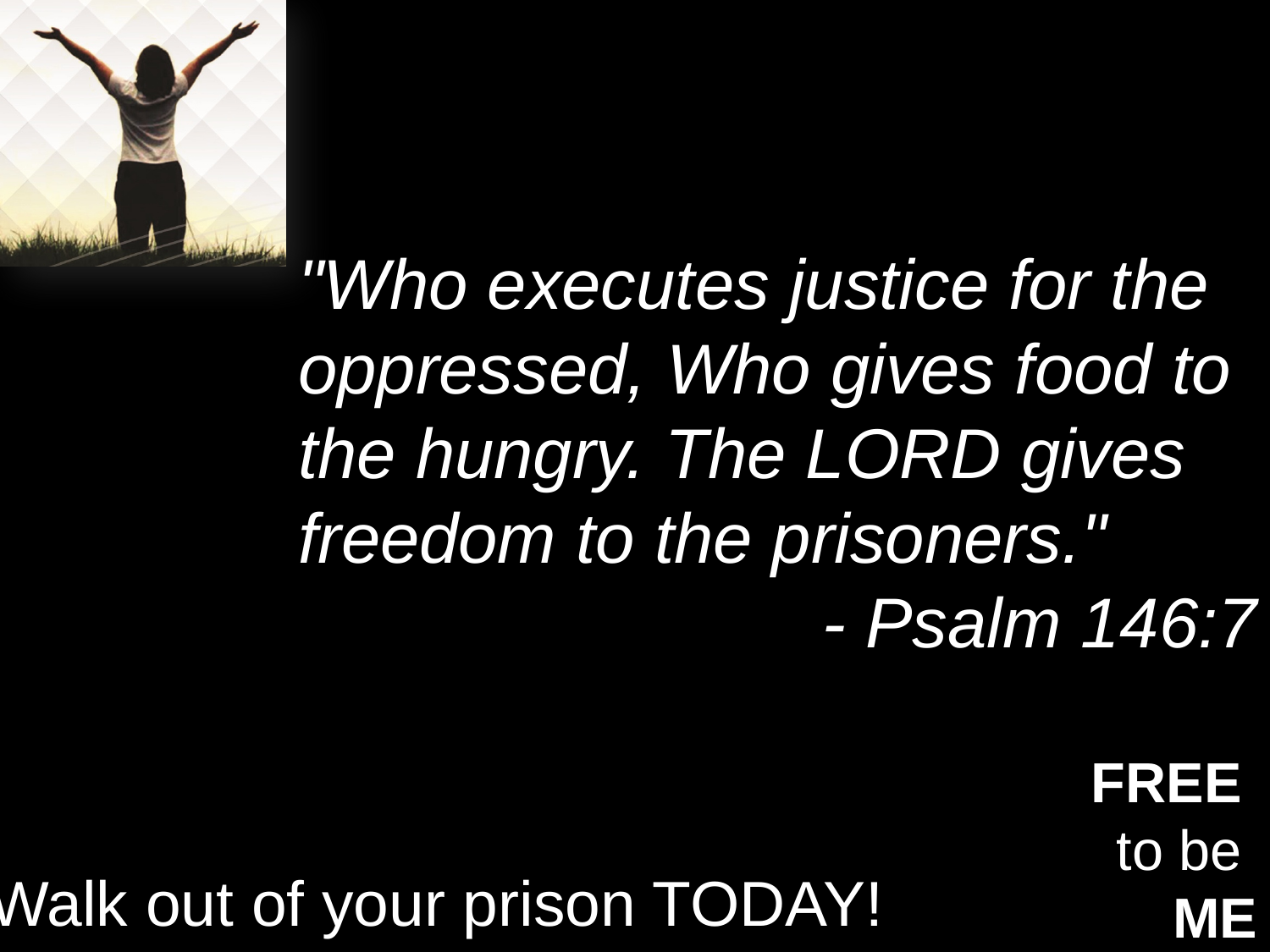

"Who executes justice for the oppressed, Who gives food to the hungry. The LORD gives freedom to the prisoners."
- Psalm 146:7
Walk out of your prison TODAY!